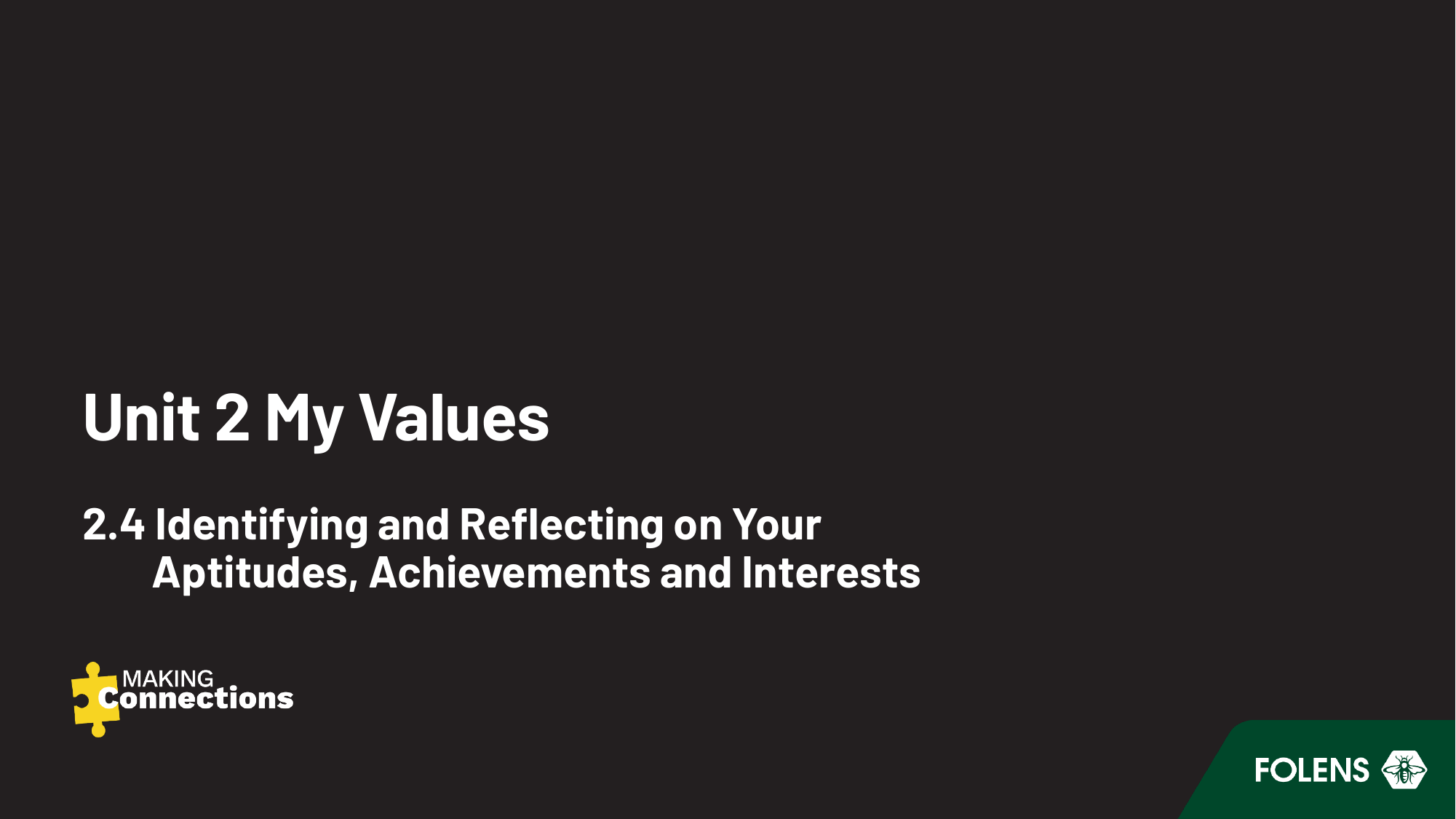

# Unit 2 My Values
2.4 Identifying and Reflecting on Your Aptitudes, Achievements and Interests